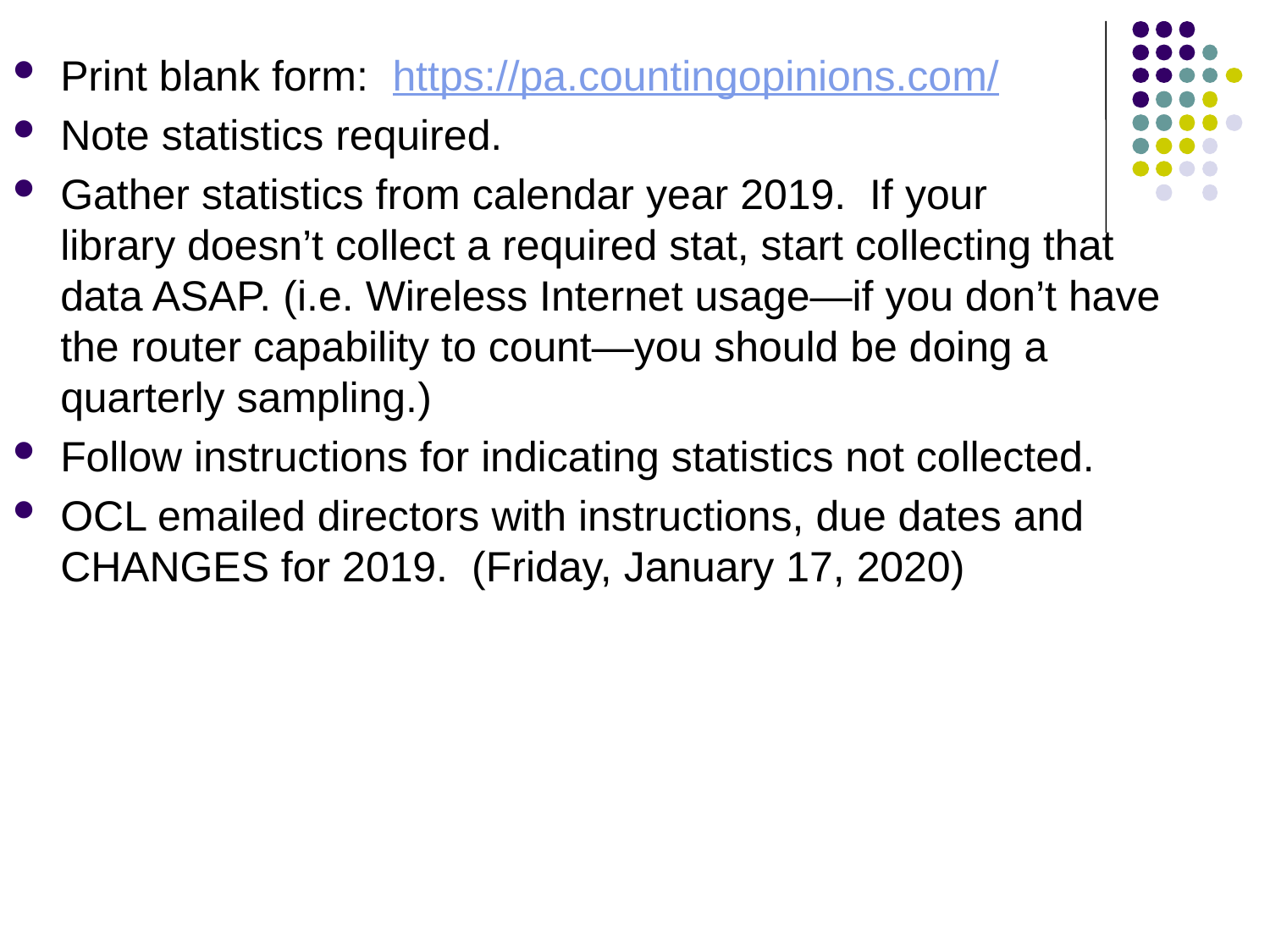

Print blank form:  https://pa.countingopinions.com/
Note statistics required.
Gather statistics from calendar year 2019.  If your
library doesn’t collect a required stat, start collecting that data ASAP. (i.e. Wireless Internet usage—if you don’t have the router capability to count—you should be doing a quarterly sampling.)
Follow instructions for indicating statistics not collected.
OCL emailed directors with instructions, due dates and CHANGES for 2019.  (Friday, January 17, 2020)